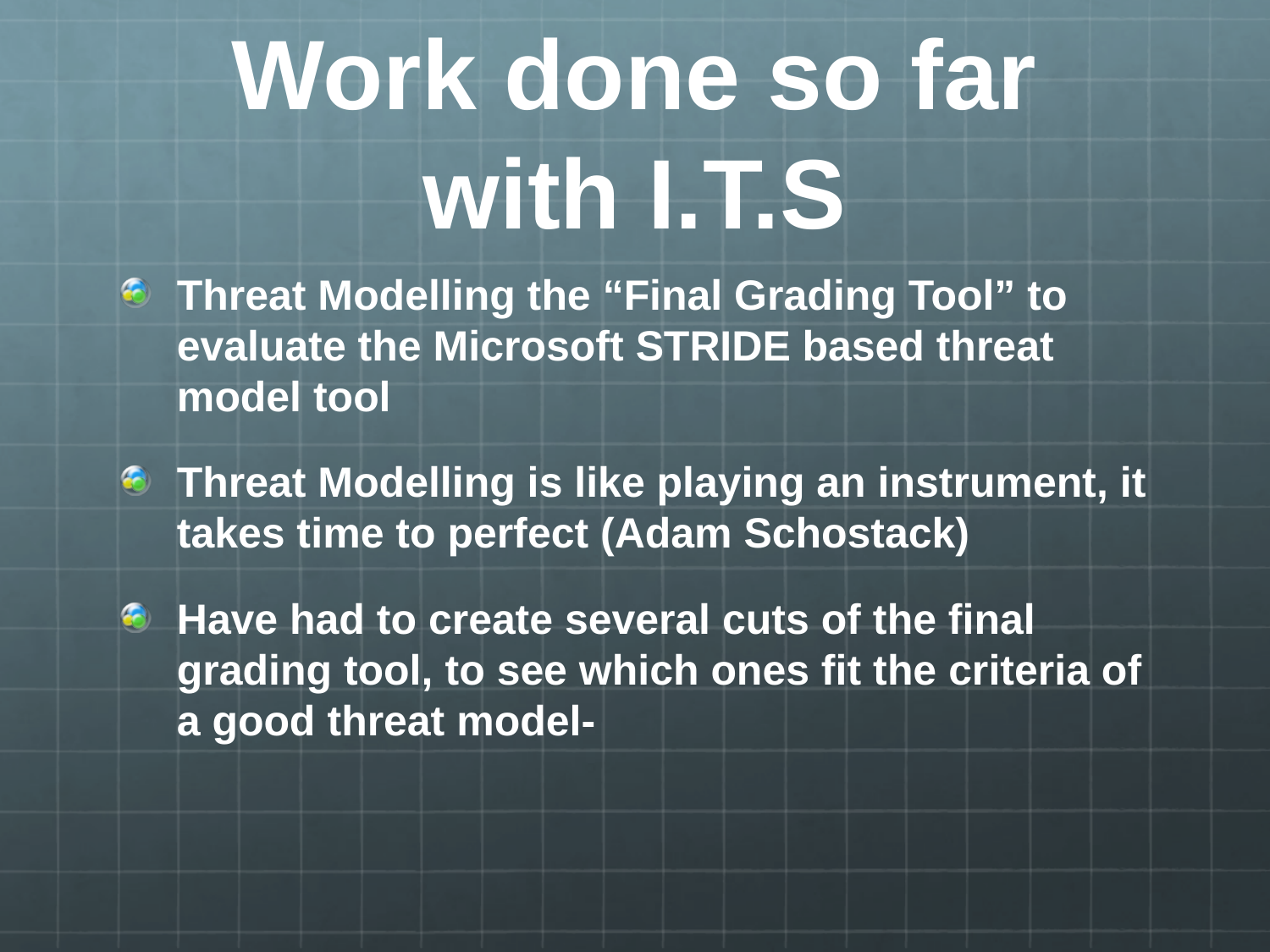

# Work done so far with I.T.S
Threat Modelling the “Final Grading Tool” to evaluate the Microsoft STRIDE based threat model tool
Threat Modelling is like playing an instrument, it takes time to perfect (Adam Schostack)
Have had to create several cuts of the final grading tool, to see which ones fit the criteria of a good threat model-